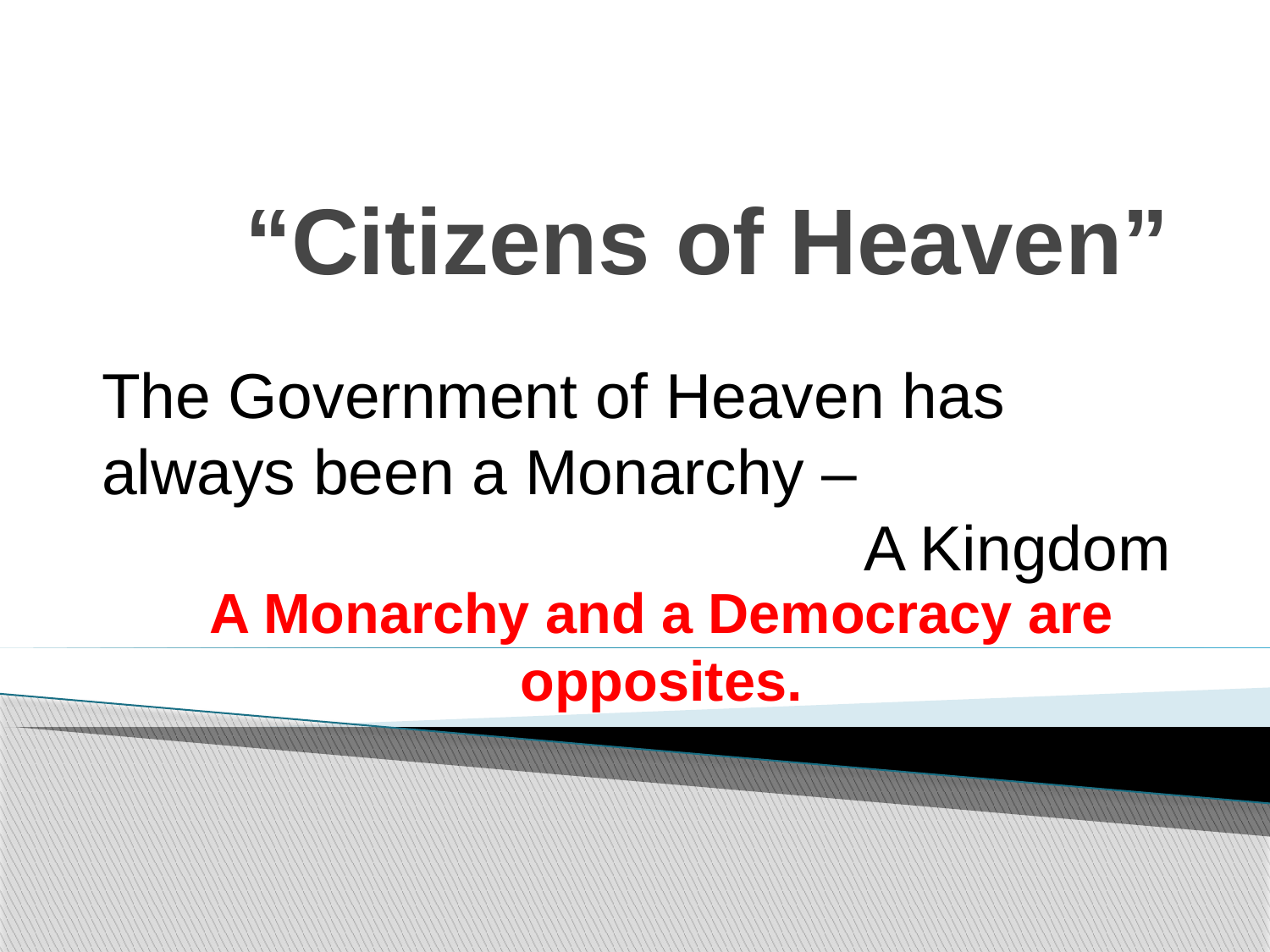

# “Citizens of Heaven”
The Government of Heaven has always been a Monarchy –                   						A Kingdom
A Monarchy and a Democracy are opposites.